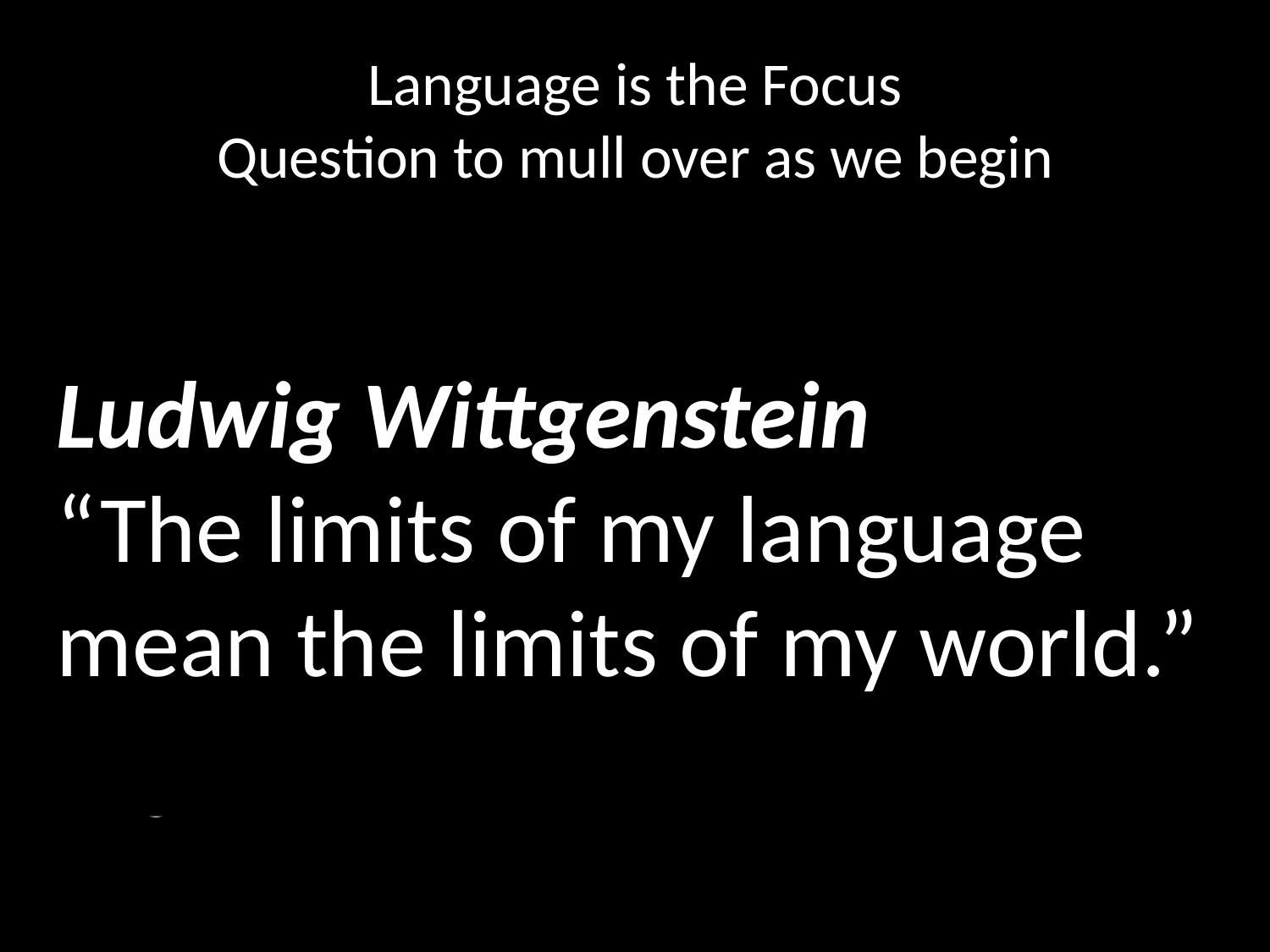

# Language is the Focus Question to mull over as we begin
Would you prefer to be treated by Dr. One who says
“I admitted a brain tumor from the ER” or “There’s a new Crohn’s on the ward.”
Or Dr. Two who says
“I admitted a person with a brain tumor from the ER” or “There’s a new patient who has Crohn’s on the ward.”

Explain your choice – and don’t necessarily focus on grammar.

Ludwig Wittgenstein
“The limits of my language mean the limits of my world.”